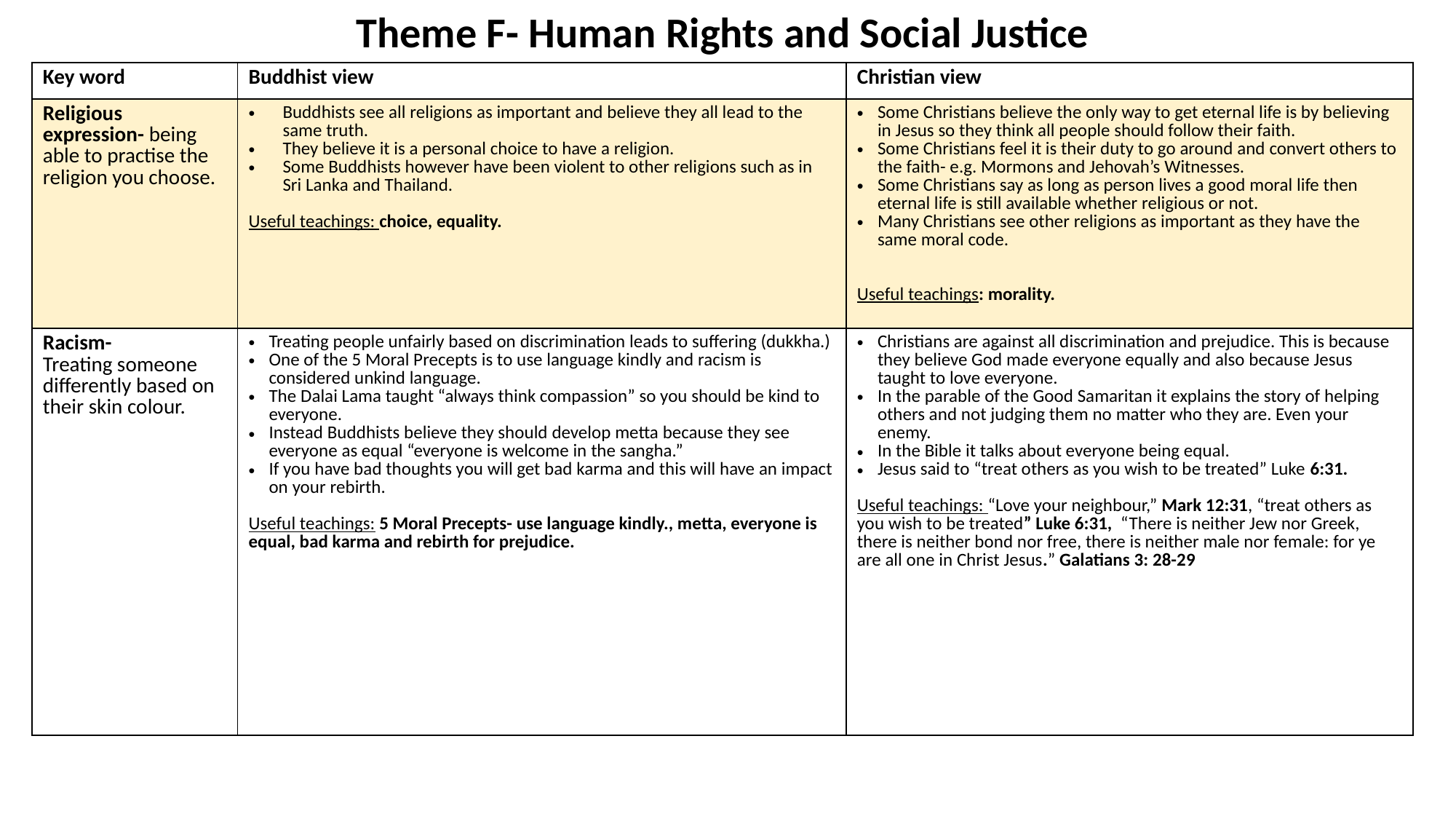

Theme F- Human Rights and Social Justice
| Key word | Buddhist view | Christian view |
| --- | --- | --- |
| Religious expression- being able to practise the religion you choose. | Buddhists see all religions as important and believe they all lead to the same truth. They believe it is a personal choice to have a religion. Some Buddhists however have been violent to other religions such as in Sri Lanka and Thailand. Useful teachings: choice, equality. | Some Christians believe the only way to get eternal life is by believing in Jesus so they think all people should follow their faith. Some Christians feel it is their duty to go around and convert others to the faith- e.g. Mormons and Jehovah’s Witnesses. Some Christians say as long as person lives a good moral life then eternal life is still available whether religious or not. Many Christians see other religions as important as they have the same moral code. Useful teachings: morality. |
| Racism- Treating someone differently based on their skin colour. | Treating people unfairly based on discrimination leads to suffering (dukkha.) One of the 5 Moral Precepts is to use language kindly and racism is considered unkind language. The Dalai Lama taught “always think compassion” so you should be kind to everyone. Instead Buddhists believe they should develop metta because they see everyone as equal “everyone is welcome in the sangha.” If you have bad thoughts you will get bad karma and this will have an impact on your rebirth. Useful teachings: 5 Moral Precepts- use language kindly., metta, everyone is equal, bad karma and rebirth for prejudice. | Christians are against all discrimination and prejudice. This is because they believe God made everyone equally and also because Jesus taught to love everyone. In the parable of the Good Samaritan it explains the story of helping others and not judging them no matter who they are. Even your enemy. In the Bible it talks about everyone being equal. Jesus said to “treat others as you wish to be treated” Luke 6:31. Useful teachings: “Love your neighbour,” Mark 12:31, “treat others as you wish to be treated” Luke 6:31, “There is neither Jew nor Greek, there is neither bond nor free, there is neither male nor female: for ye are all one in Christ Jesus.” Galatians 3: 28-29 |